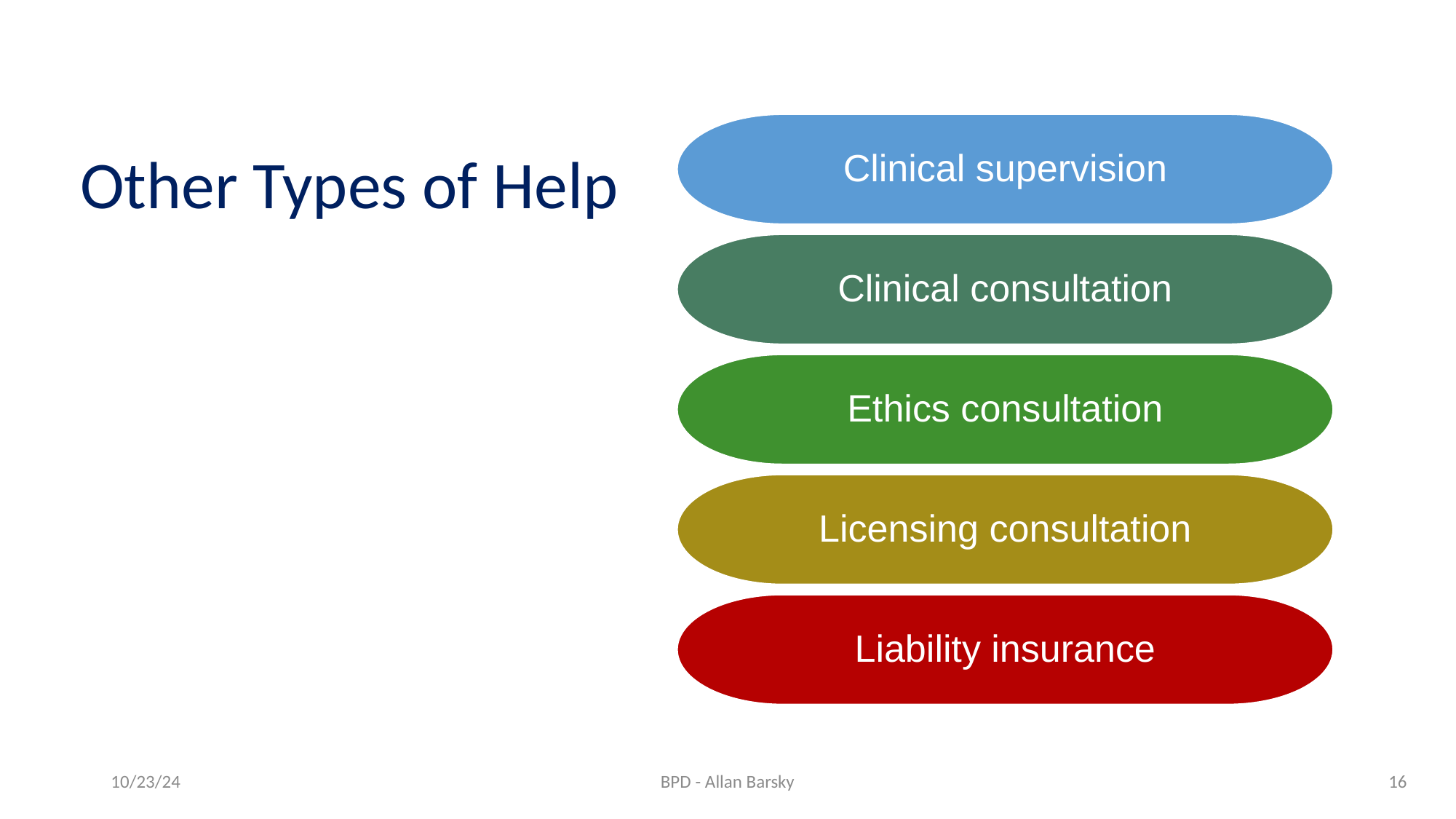

# Other Types of Help

Clinical supervision

Clinical consultation

Ethics consultation

Licensing consultation

Liability insurance
16
10/23/24
BPD - Allan Barsky